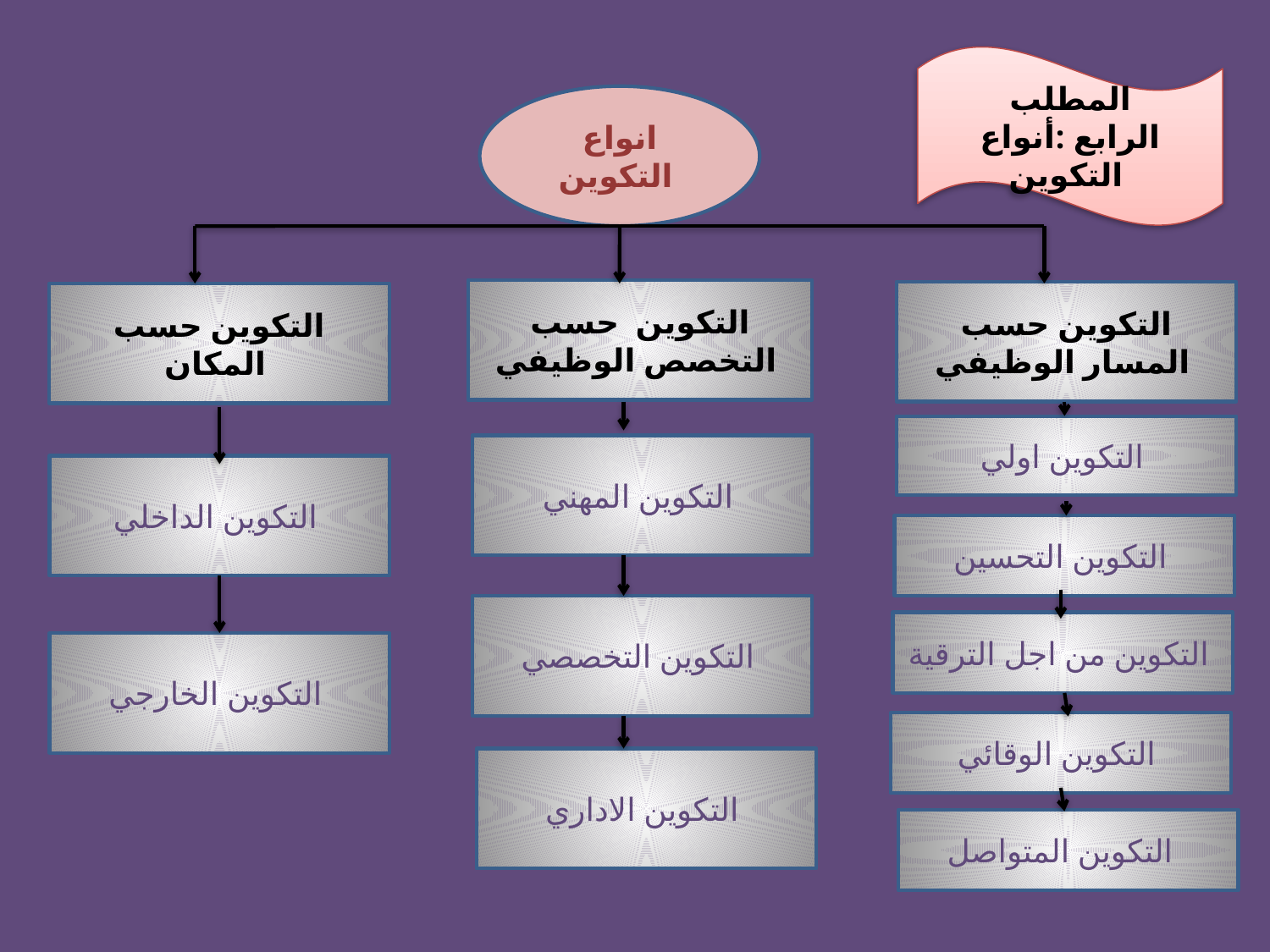

المطلب الرابع :أنواع التكوين
انواع التكوين
التكوين  حسب التخصص الوظيفي
التكوين حسب المسار الوظيفي
التكوين حسب المكان
التكوين اولي
التكوين المهني
التكوين الداخلي
التكوين التحسين
التكوين التخصصي
التكوين من اجل الترقية
التكوين الخارجي
التكوين الوقائي
التكوين الاداري
التكوين المتواصل